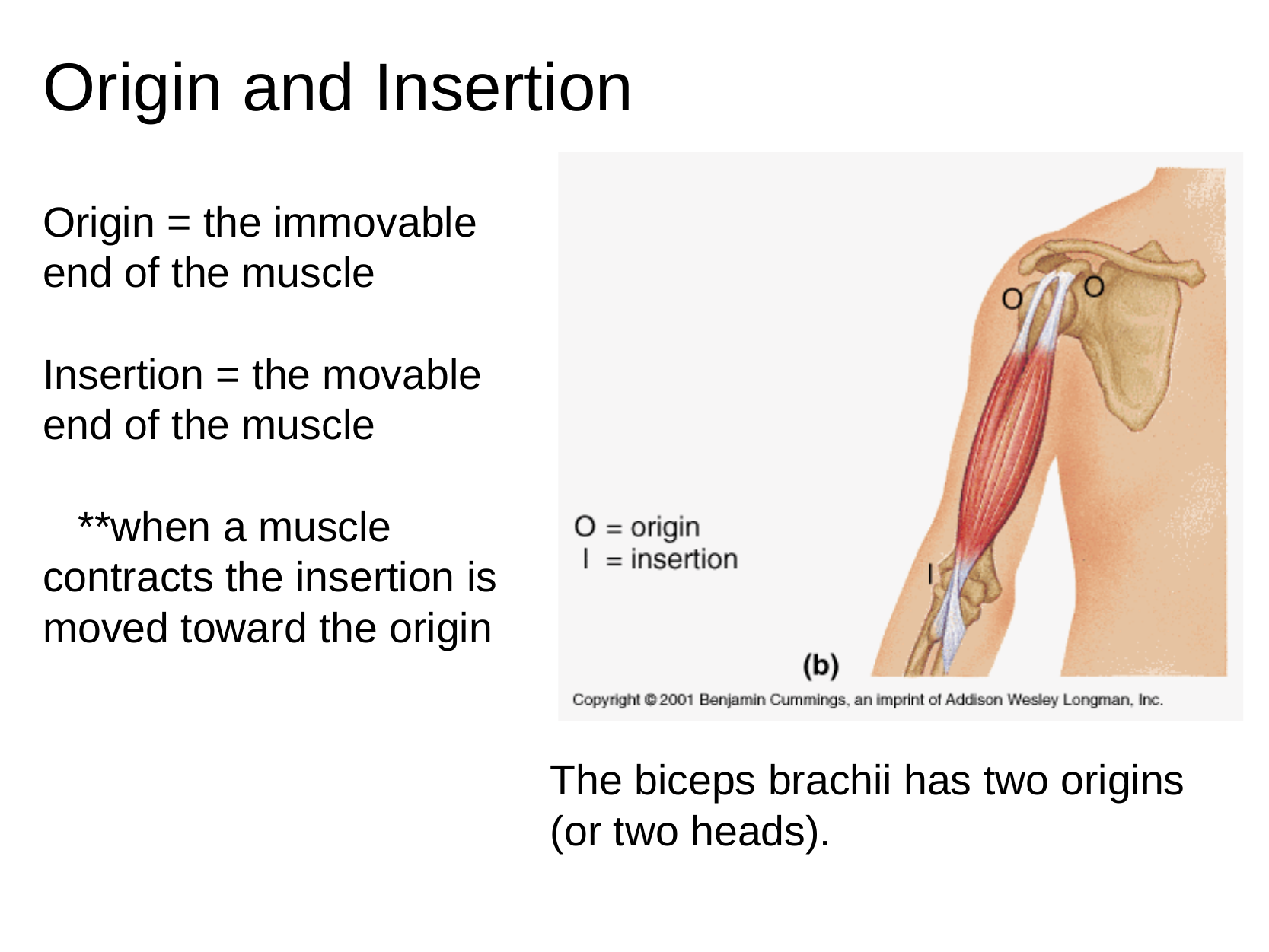

# Origin and Insertion

Origin = the immovable end of the muscle

Insertion = the movable end of the muscle

   **when a muscle contracts the insertion is moved toward the origin
The biceps brachii has two origins (or two heads).